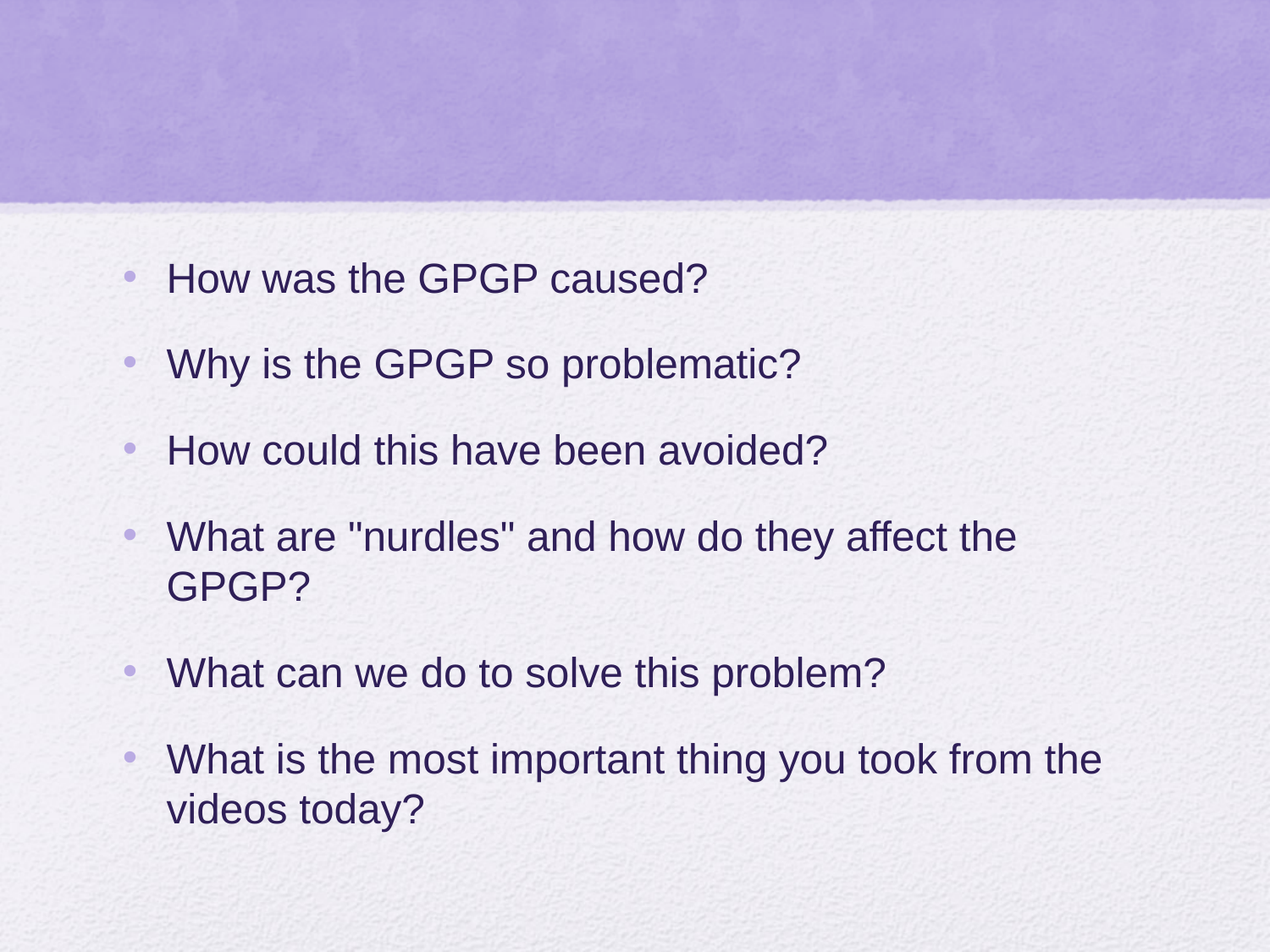

#
How was the GPGP caused?
Why is the GPGP so problematic?
How could this have been avoided?
What are "nurdles" and how do they affect the GPGP?
What can we do to solve this problem?
What is the most important thing you took from the videos today?